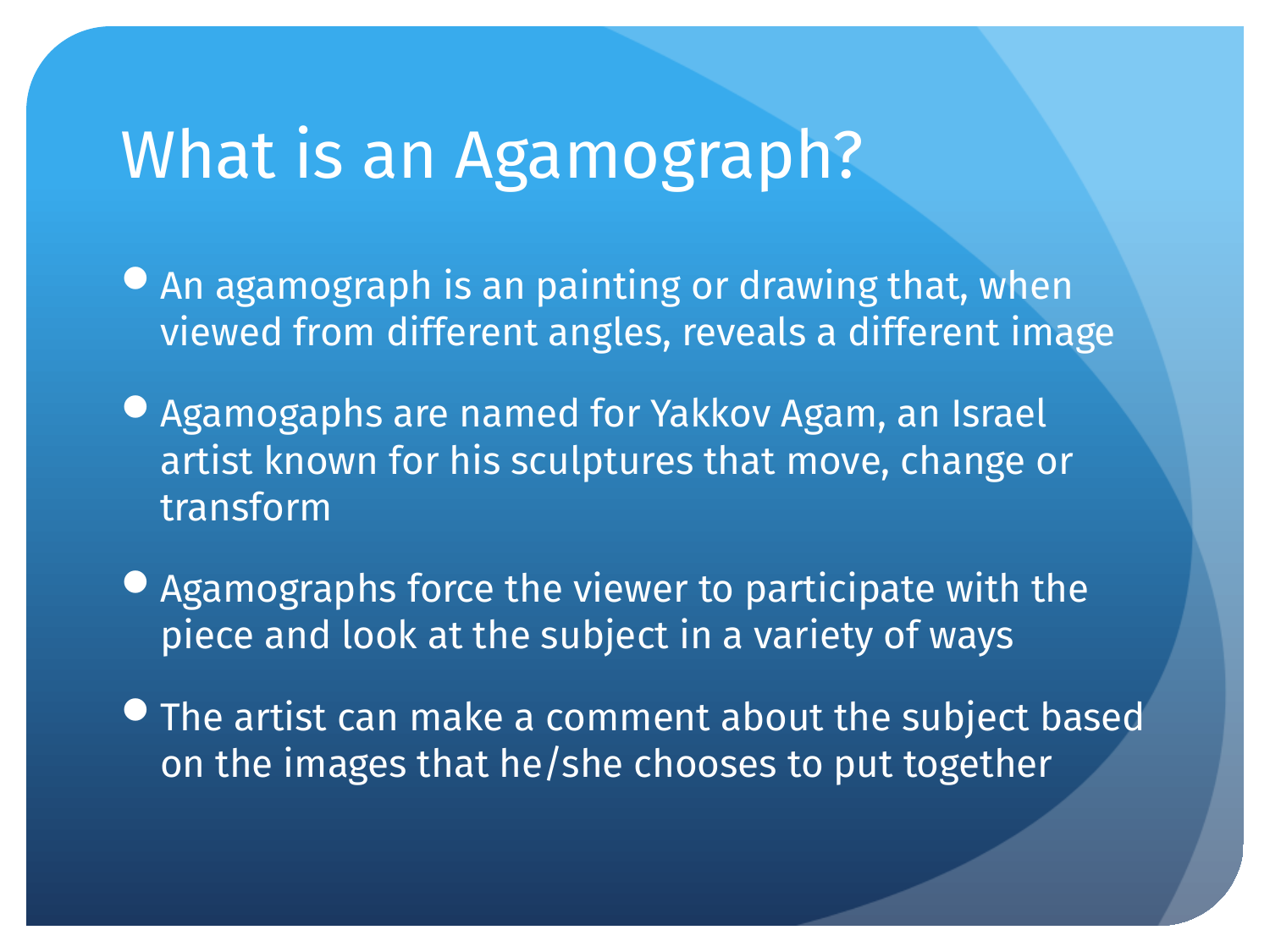

# What is an Agamograph?
An agamograph is an painting or drawing that, when viewed from different angles, reveals a different image
Agamogaphs are named for Yakkov Agam, an Israel artist known for his sculptures that move, change or transform
Agamographs force the viewer to participate with the piece and look at the subject in a variety of ways
The artist can make a comment about the subject based on the images that he/she chooses to put together